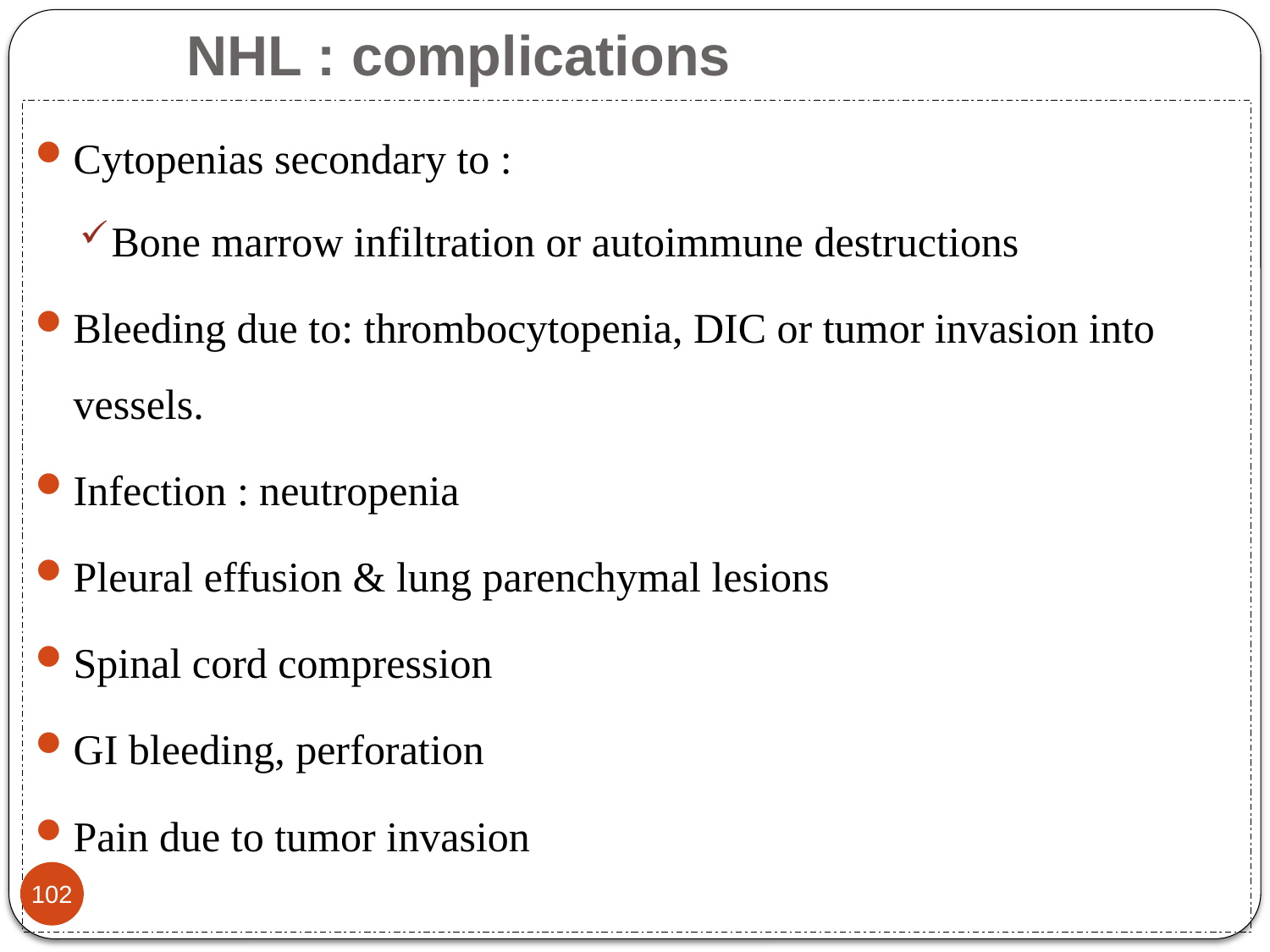

# NHL : complications
Cytopenias secondary to :
Bone marrow infiltration or autoimmune destructions
Bleeding due to: thrombocytopenia, DIC or tumor invasion into vessels.
Infection : neutropenia
Pleural effusion & lung parenchymal lesions
Spinal cord compression
GI bleeding, perforation
Pain due to tumor invasion

102